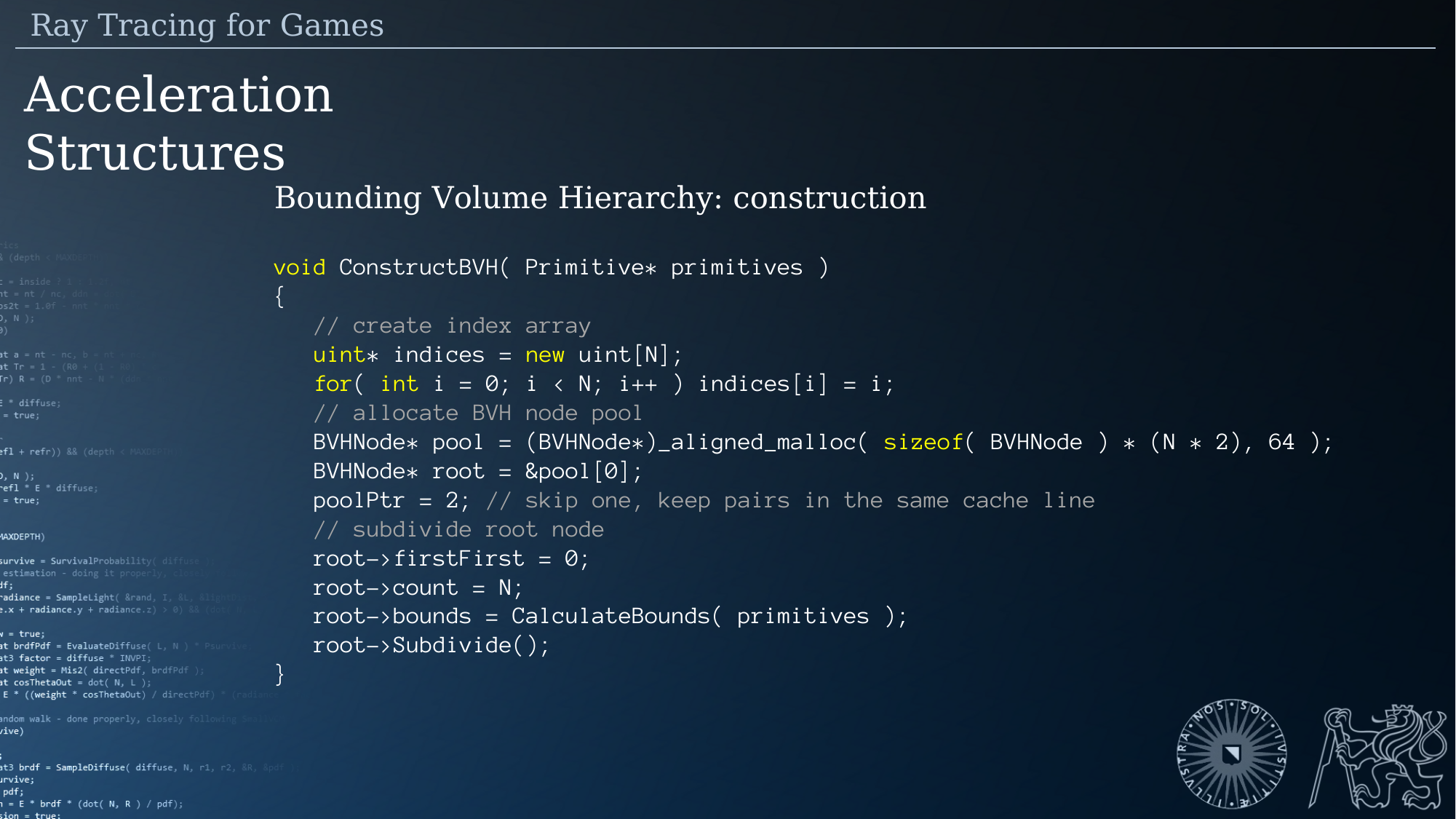

Ray Tracing for Games
Acceleration Structures
Bounding Volume Hierarchy: construction

void ConstructBVH( Primitive* primitives )
{
   // create index array
   uint* indices = new uint[N];
   for( int i = 0; i < N; i++ ) indices[i] = i;
   // allocate BVH node pool
   BVHNode* pool = (BVHNode*)_aligned_malloc( sizeof( BVHNode ) * (N * 2), 64 );
   BVHNode* root = &pool[0];
   poolPtr = 2; // skip one, keep pairs in the same cache line
   // subdivide root node
   root->firstFirst = 0;
   root->count = N;
   root->bounds = CalculateBounds( primitives );
   root->Subdivide();
}